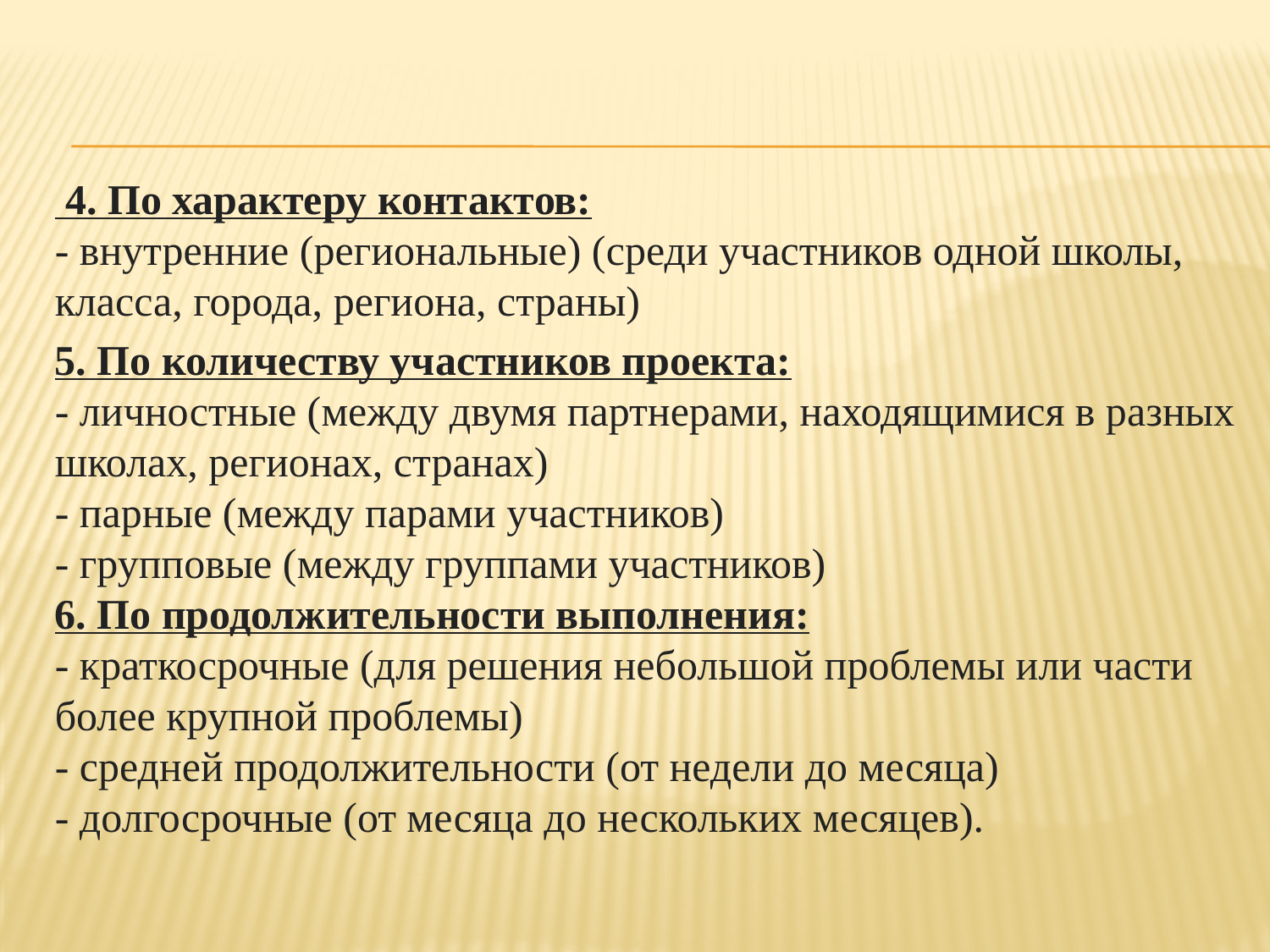

4. По характеру контактов:
- внутренние (региональные) (среди участников одной школы, класса, города, региона, страны)
5. По количеству участников проекта:
- личностные (между двумя партнерами, находящимися в разных школах, регионах, странах)
- парные (между парами участников)
- групповые (между группами участников)
6. По продолжительности выполнения:
- краткосрочные (для решения небольшой проблемы или части более крупной проблемы)
- средней продолжительности (от недели до месяца)
- долгосрочные (от месяца до нескольких месяцев).